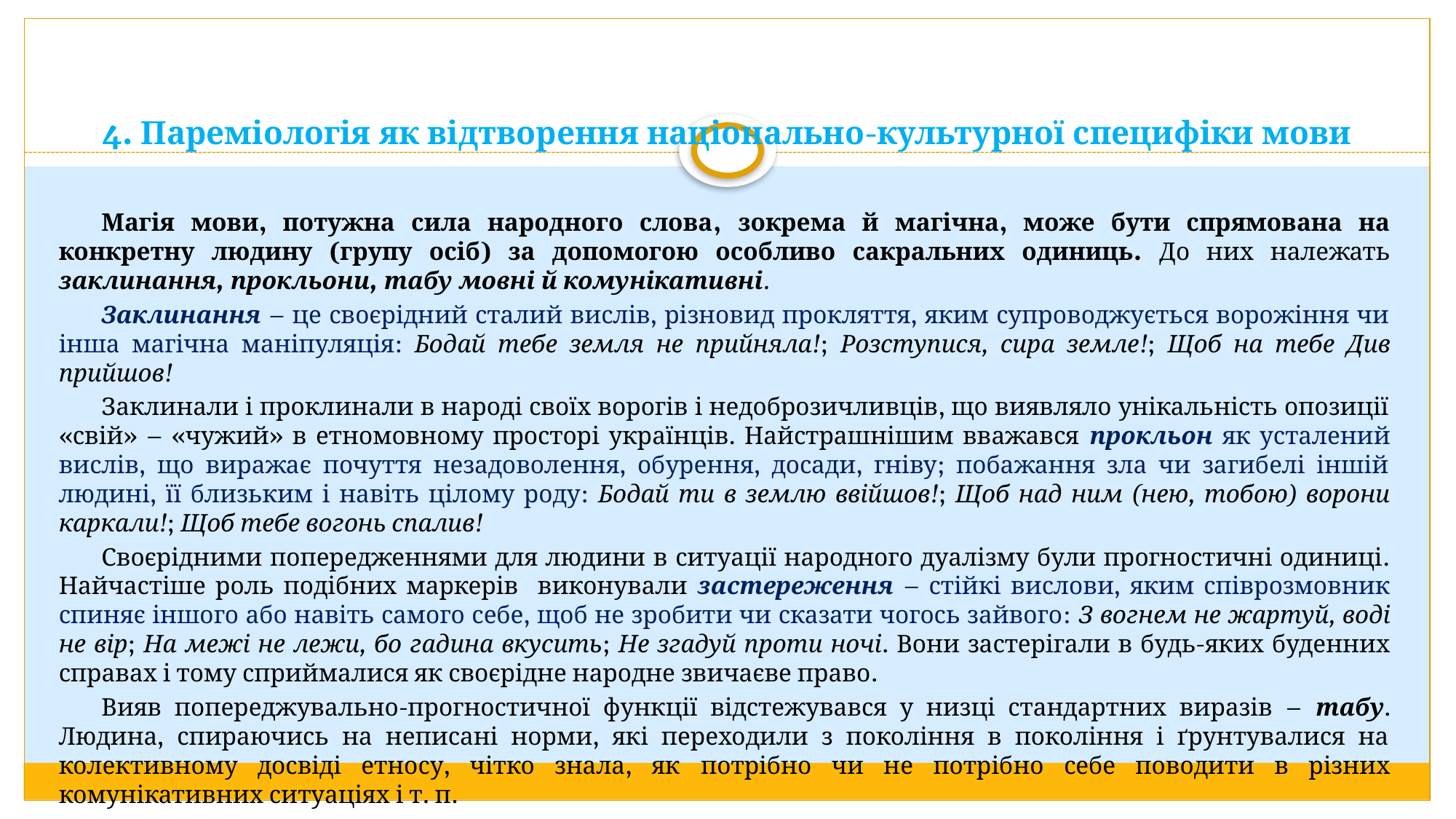

# 4. Пареміологія як відтворення національно-культурної специфіки мови
Магія мови, потужна сила народного слова, зокрема й магічна, може бути спрямована на конкретну людину (групу осіб) за допомогою особливо сакральних одиниць. До них належать заклинання, прокльони, табу мовні й комунікативні.
Заклинання – це своєрідний сталий вислів, різновид прокляття, яким супроводжується ворожіння чи інша магічна маніпуляція: Бодай тебе земля не прийняла!; Розступися, сира земле!; Щоб на тебе Див прийшов!
Заклинали і проклинали в народі своїх ворогів і недоброзичливців, що виявляло унікальність опозиції «свій» – «чужий» в етномовному просторі українців. Найстрашнішим вважався прокльон як усталений вислів, що виражає почуття незадоволення, обурення, досади, гніву; побажання зла чи загибелі іншій людині, її близьким і навіть цілому роду: Бодай ти в землю ввійшов!; Щоб над ним (нею, тобою) ворони каркали!; Щоб тебе вогонь спалив!
Своєрідними попередженнями для людини в ситуації народного дуалізму були прогностичні одиниці. Найчастіше роль подібних маркерів  виконували застереження – стійкі вислови, яким співрозмовник спиняє іншого або навіть самого себе, щоб не зробити чи сказати чогось зайвого: З вогнем не жартуй, воді не вір; На межі не лежи, бо гадина вкусить; Не згадуй проти ночі. Вони застерігали в будь-яких буденних справах і тому сприймалися як своєрідне народне звичаєве право.
Вияв попереджувально-прогностичної функції відстежувався у низці стандартних виразів – табу. Людина, спираючись на неписані норми, які переходили з покоління в покоління і ґрунтувалися на колективному досвіді етносу, чітко знала, як потрібно чи не потрібно себе поводити в різних комунікативних ситуаціях і т. п.